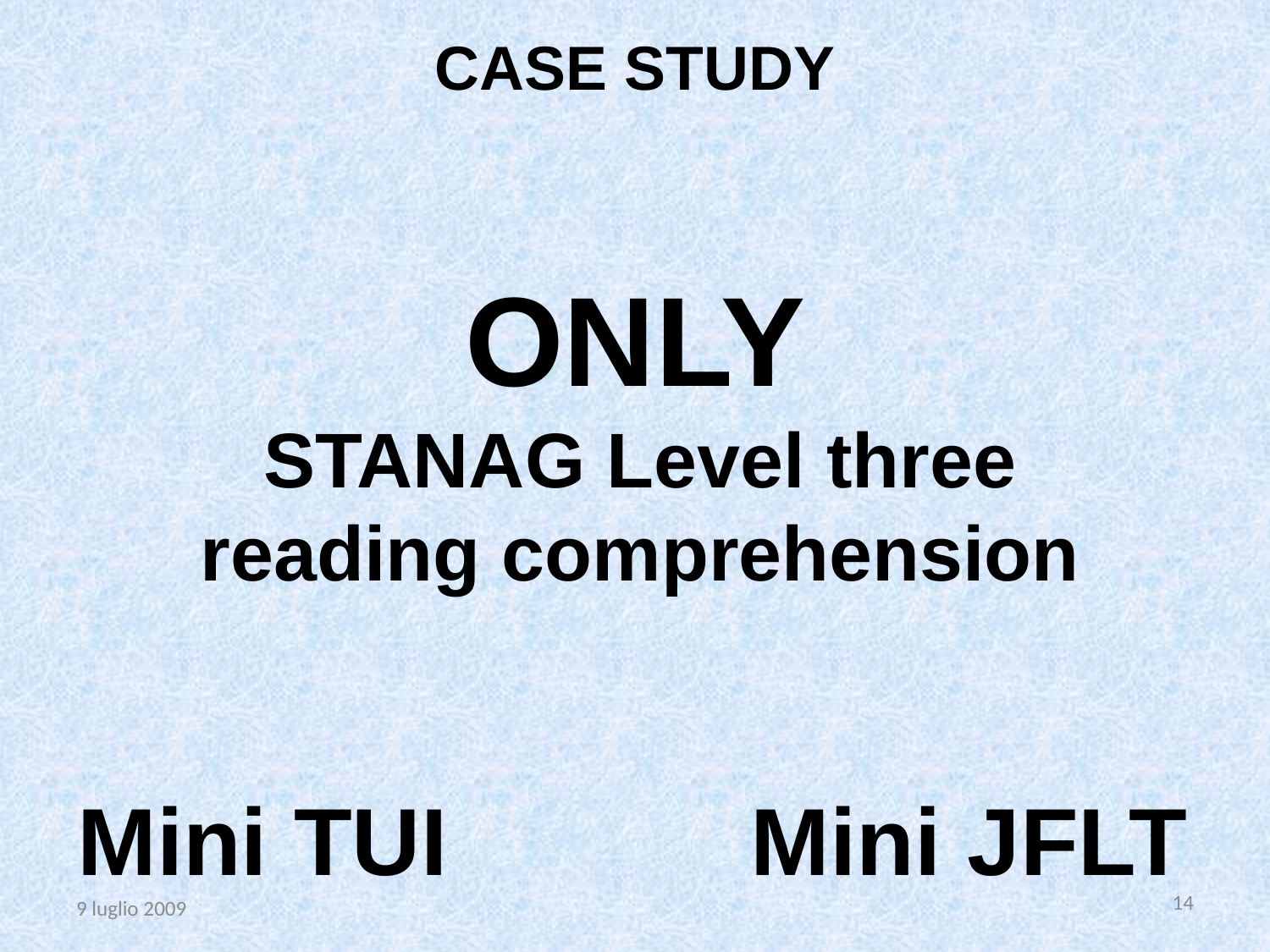

# CASE STUDY
ONLY
STANAG Level three
reading comprehension
Mini TUI
Mini JFLT
9 luglio 2009
14